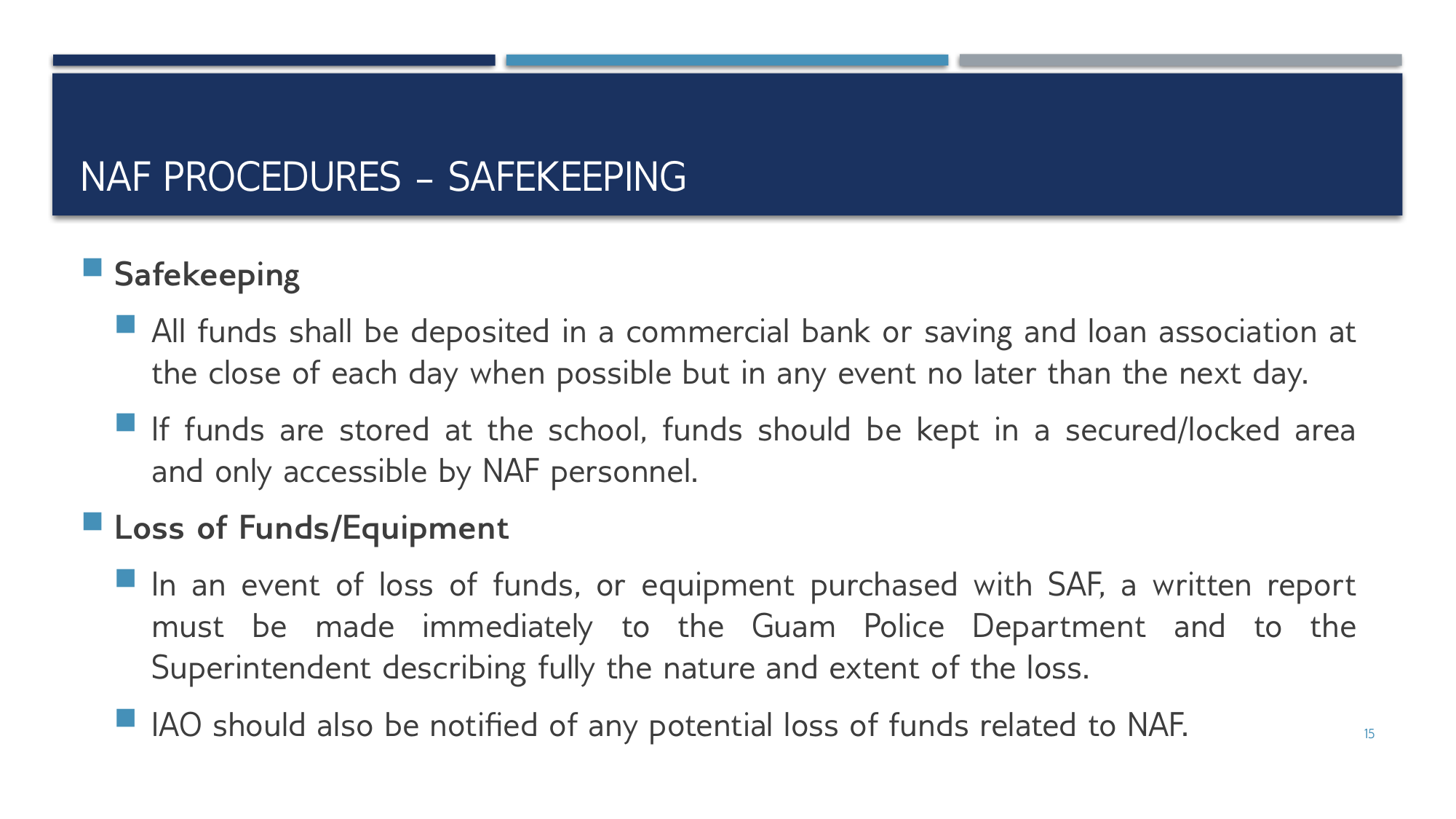

# NAF PROCEDURES – safekeeping
Safekeeping
All funds shall be deposited in a commercial bank or saving and loan association at the close of each day when possible but in any event no later than the next day.
If funds are stored at the school, funds should be kept in a secured/locked area and only accessible by NAF personnel.
Loss of Funds/Equipment
In an event of loss of funds, or equipment purchased with SAF, a written report must be made immediately to the Guam Police Department and to the Superintendent describing fully the nature and extent of the loss.
IAO should also be notified of any potential loss of funds related to NAF.
15